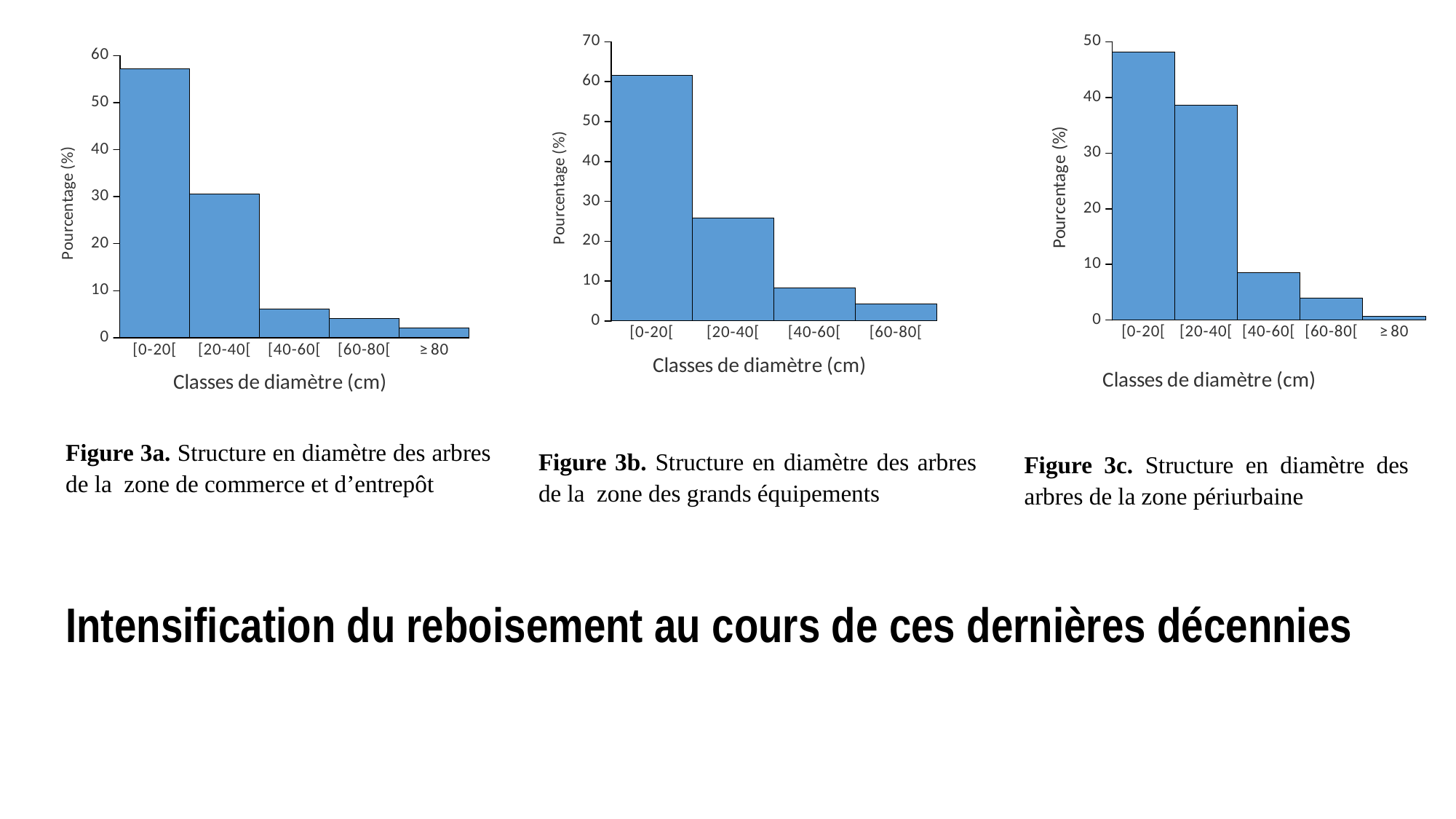

### Chart

| Category |  |
|---|---|
| [0-20[ | 61.66666666666667 |
| [20-40[ | 25.833333333333336 |
| [40-60[ | 8.333333333333332 |
| [60-80[ | 4.166666666666666 |

### Chart

| Category |  |
|---|---|
| [0-20[ | 48.18481848184818 |
| [20-40[ | 38.613861386138616 |
| [40-60[ | 8.58085808580858 |
| [60-80[ | 3.9603960396039604 |
| ≥ 80 | 0.6600660066006601 |

### Chart

| Category |  |
|---|---|
| [0-20[ | 57.14285714285714 |
| [20-40[ | 30.612244897959183 |
| [40-60[ | 6.122448979591836 |
| [60-80[ | 4.081632653061225 |
| ≥ 80 | 2.0408163265306123 |
Figure 3a. Structure en diamètre des arbres de la  zone de commerce et d’entrepôt

Figure 3b. Structure en diamètre des arbres de la  zone des grands équipements

Figure 3c. Structure en diamètre des arbres de la zone périurbaine

Intensification du reboisement au cours de ces dernières décennies